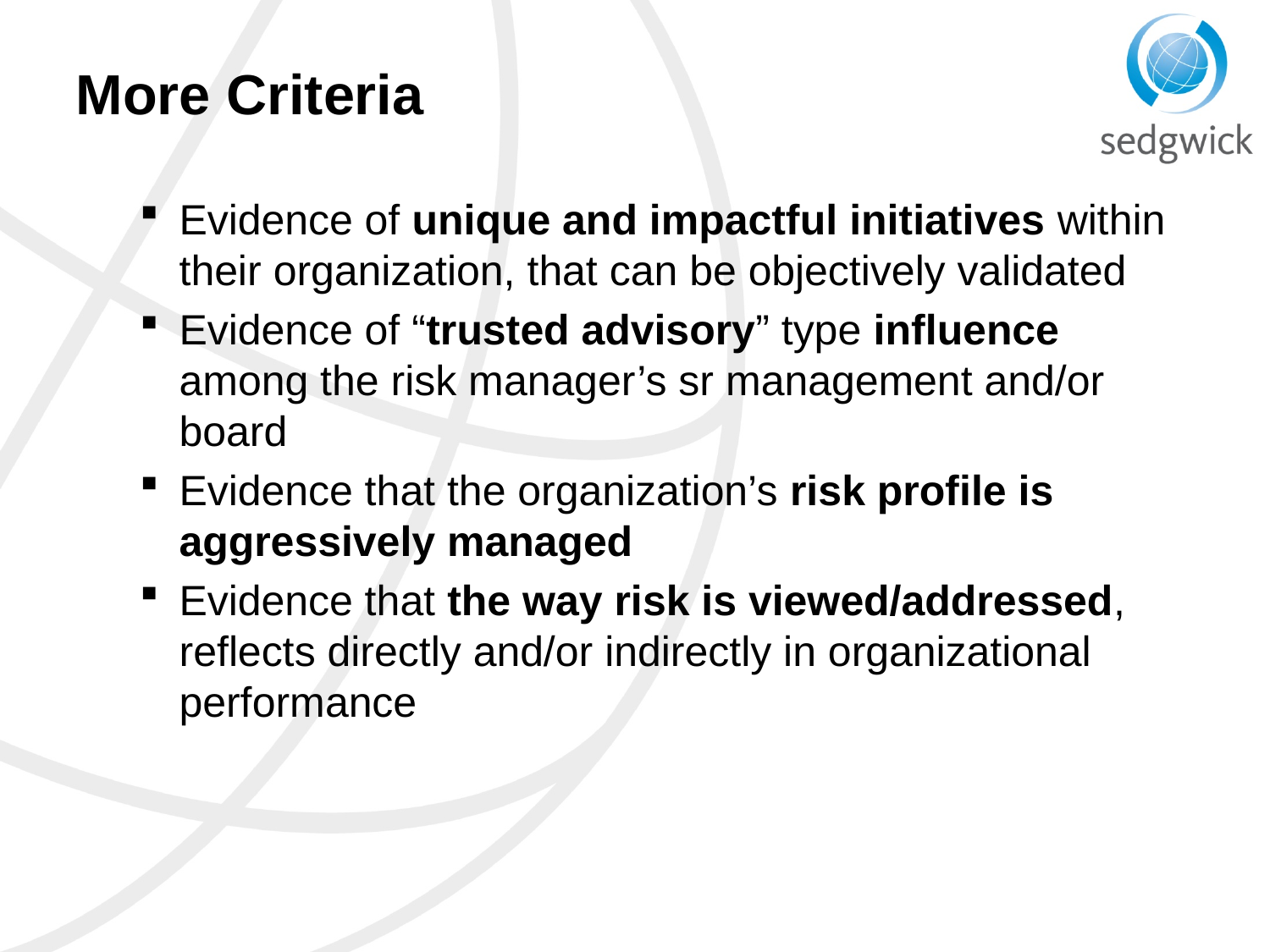

# More Criteria
Evidence of unique and impactful initiatives within their organization, that can be objectively validated
Evidence of “trusted advisory” type influence among the risk manager’s sr management and/or board
Evidence that the organization’s risk profile is aggressively managed
Evidence that the way risk is viewed/addressed, reflects directly and/or indirectly in organizational performance